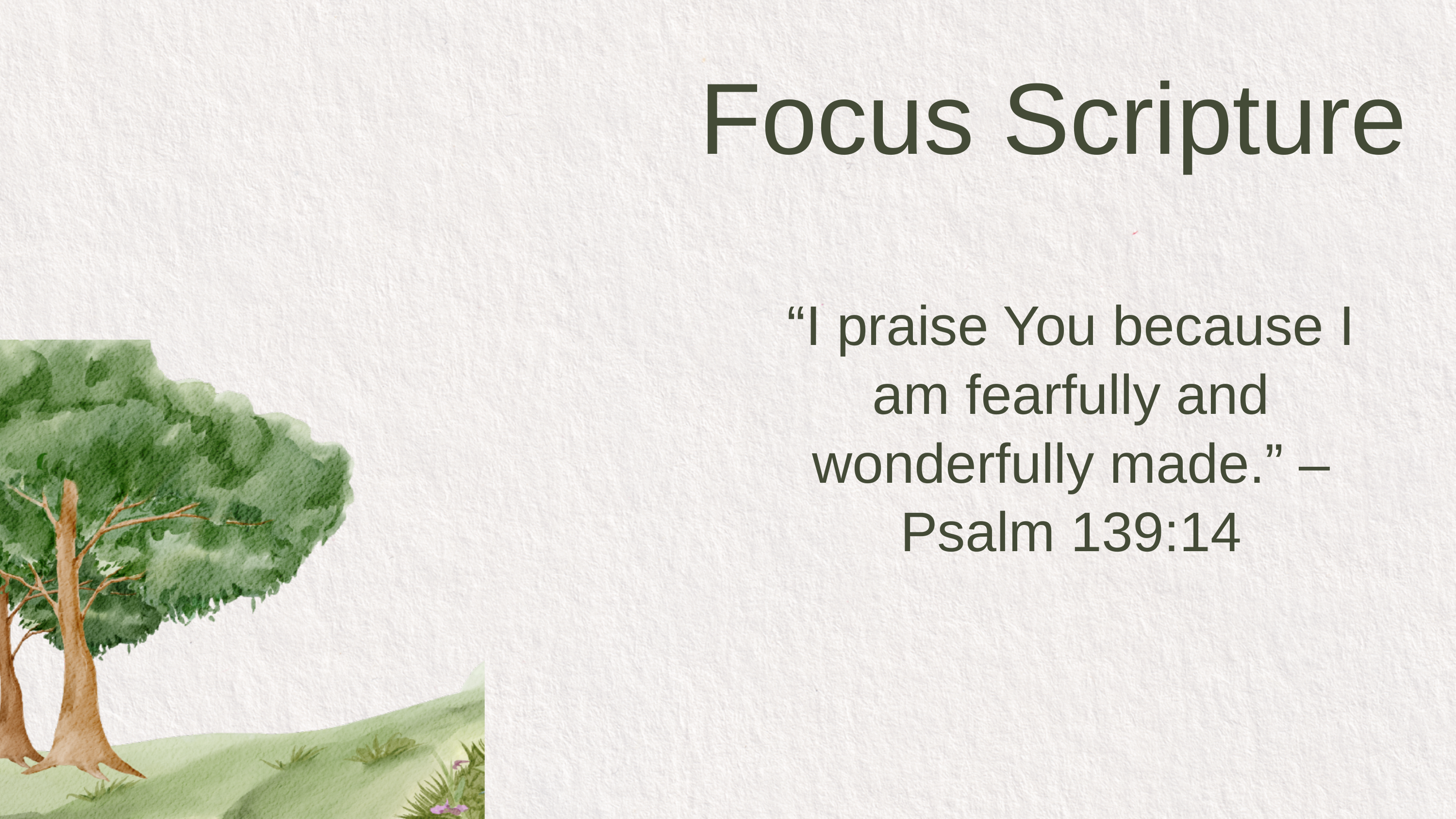

Focus Scripture
“I praise You because I am fearfully and wonderfully made.” – Psalm 139:14